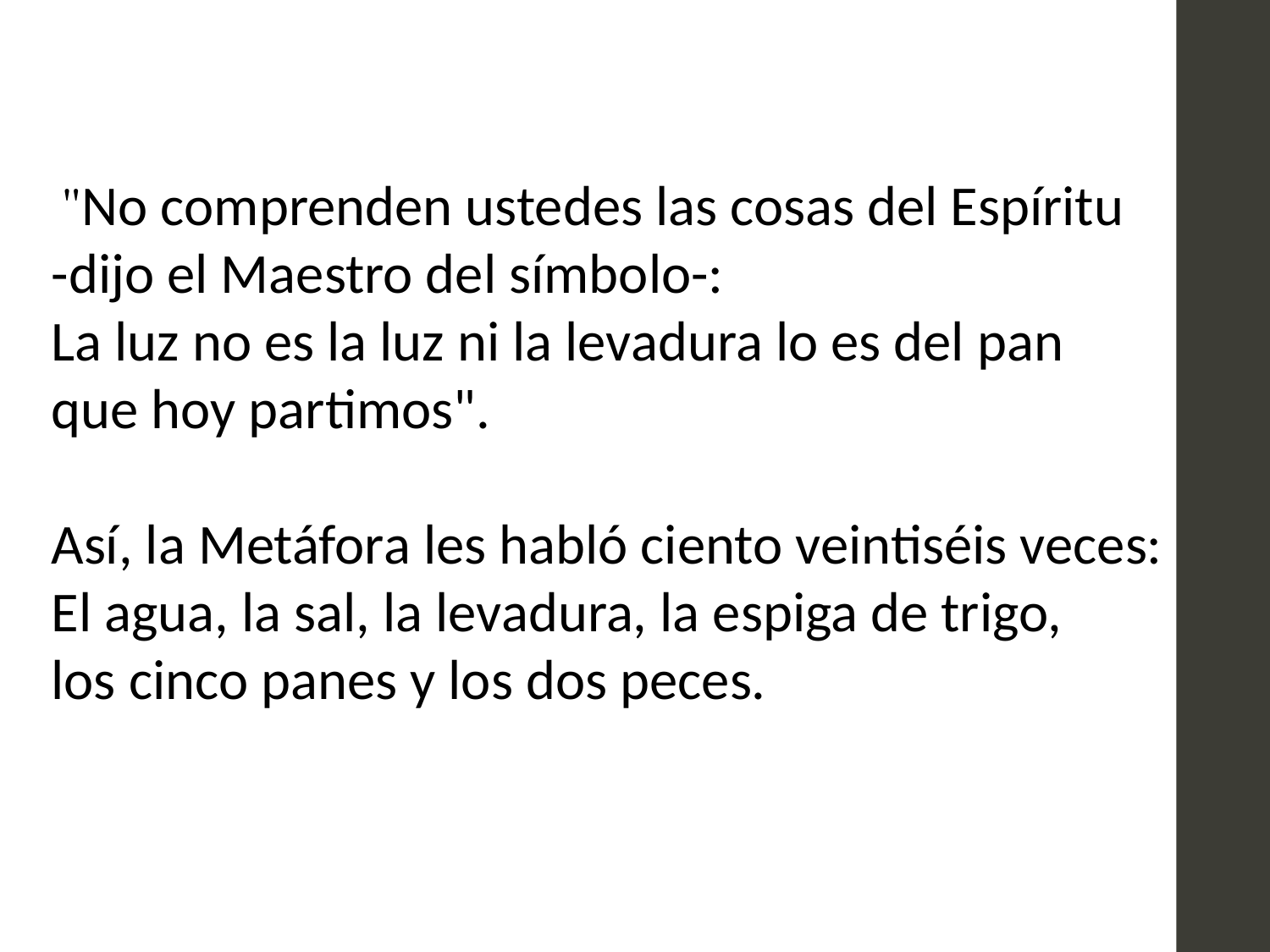

"No comprenden ustedes las cosas del Espíritu
-dijo el Maestro del símbolo-:
La luz no es la luz ni la levadura lo es del pan
que hoy partimos".

Así, la Metáfora les habló ciento veintiséis veces:
El agua, la sal, la levadura, la espiga de trigo,
los cinco panes y los dos peces.